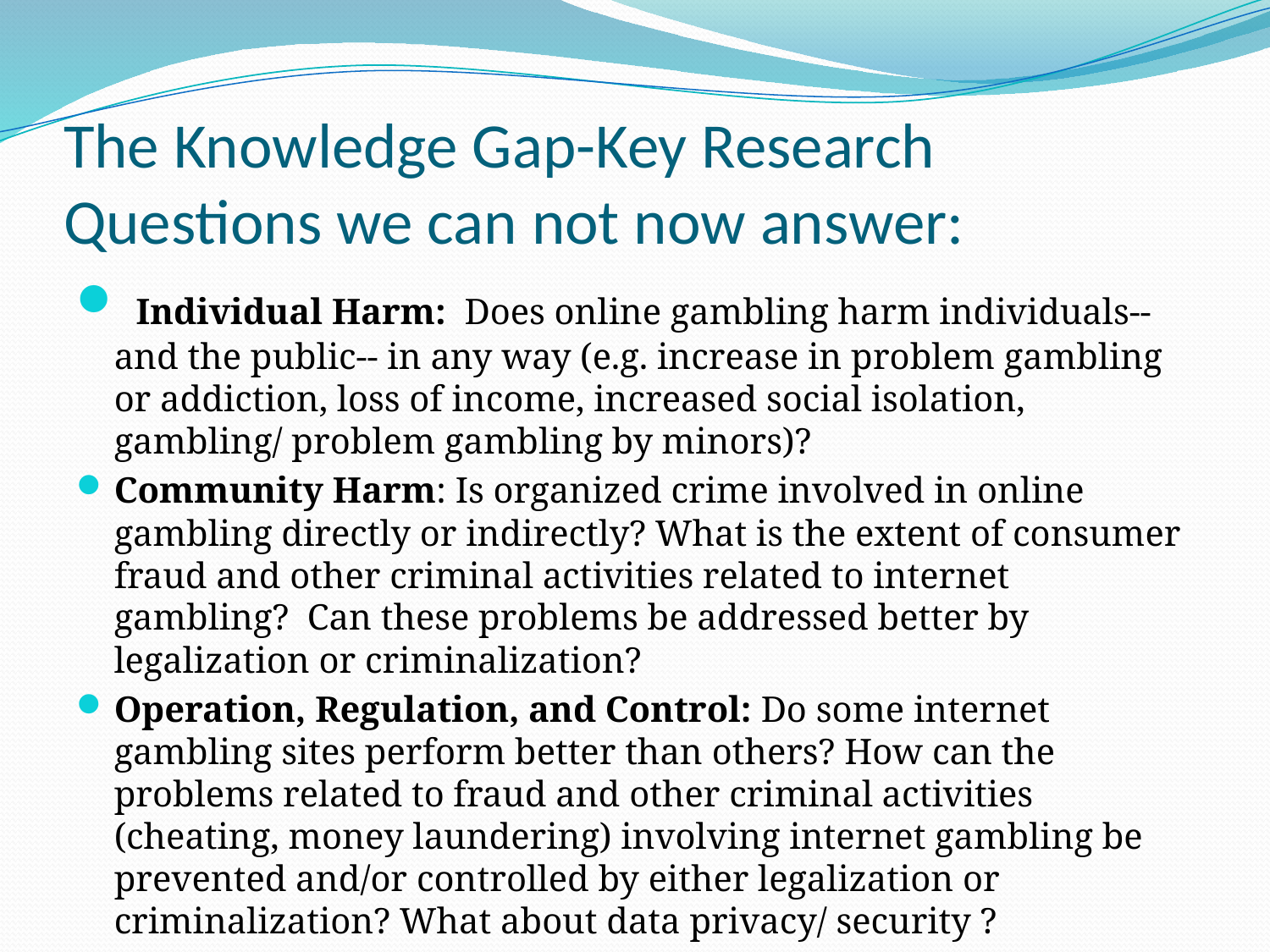

# The Knowledge Gap-Key Research Questions we can not now answer:
 Individual Harm:  Does online gambling harm individuals-- and the public-- in any way (e.g. increase in problem gambling or addiction, loss of income, increased social isolation, gambling/ problem gambling by minors)?
Community Harm: Is organized crime involved in online gambling directly or indirectly? What is the extent of consumer fraud and other criminal activities related to internet gambling?  Can these problems be addressed better by legalization or criminalization?
Operation, Regulation, and Control: Do some internet gambling sites perform better than others? How can the problems related to fraud and other criminal activities (cheating, money laundering) involving internet gambling be prevented and/or controlled by either legalization or criminalization? What about data privacy/ security ?